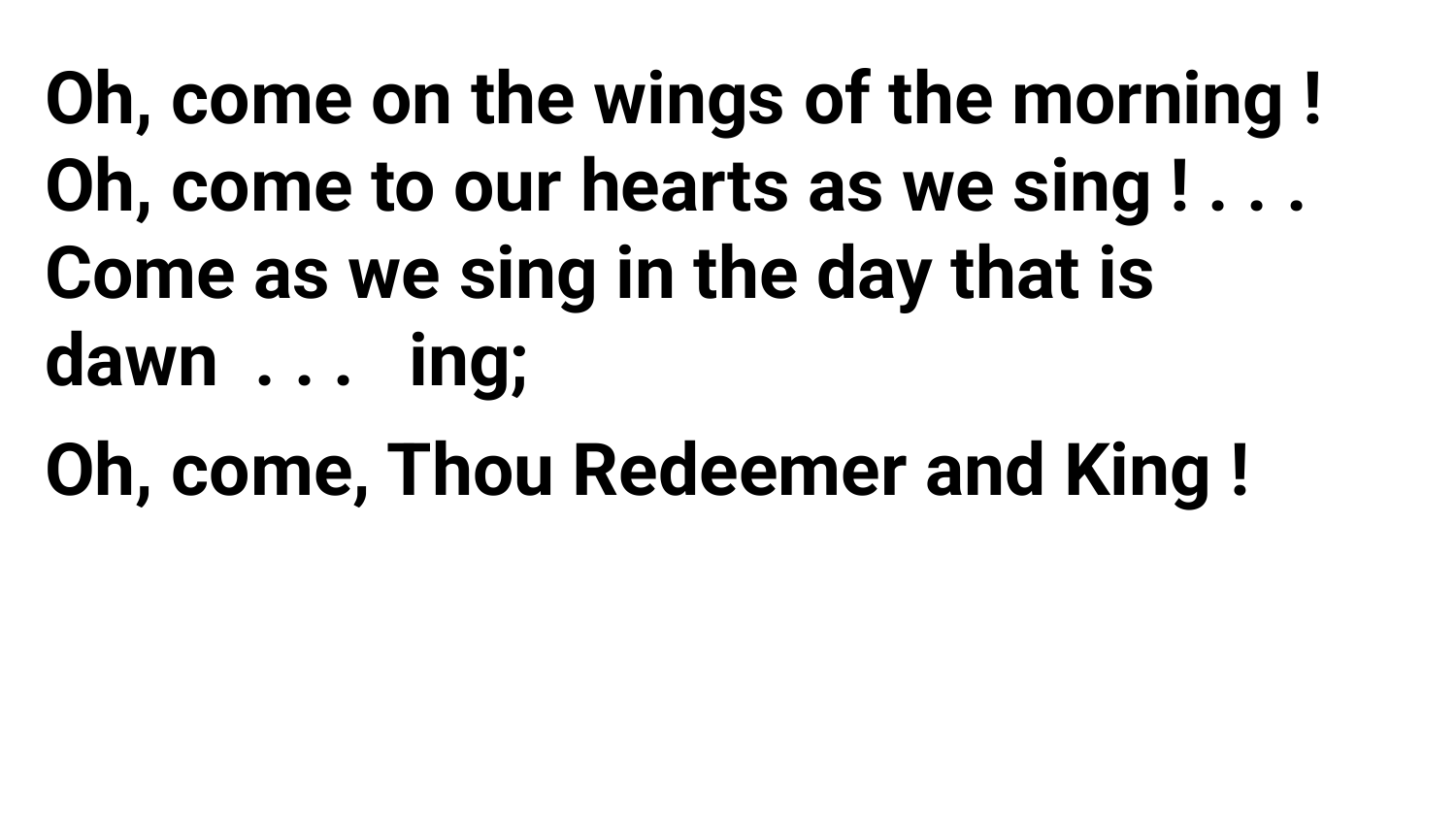

Oh, come on the wings of the morning !
Oh, come to our hearts as we sing ! . . .
Come as we sing in the day that is
dawn  . . .   ing;
Oh, come, Thou Redeemer and King !